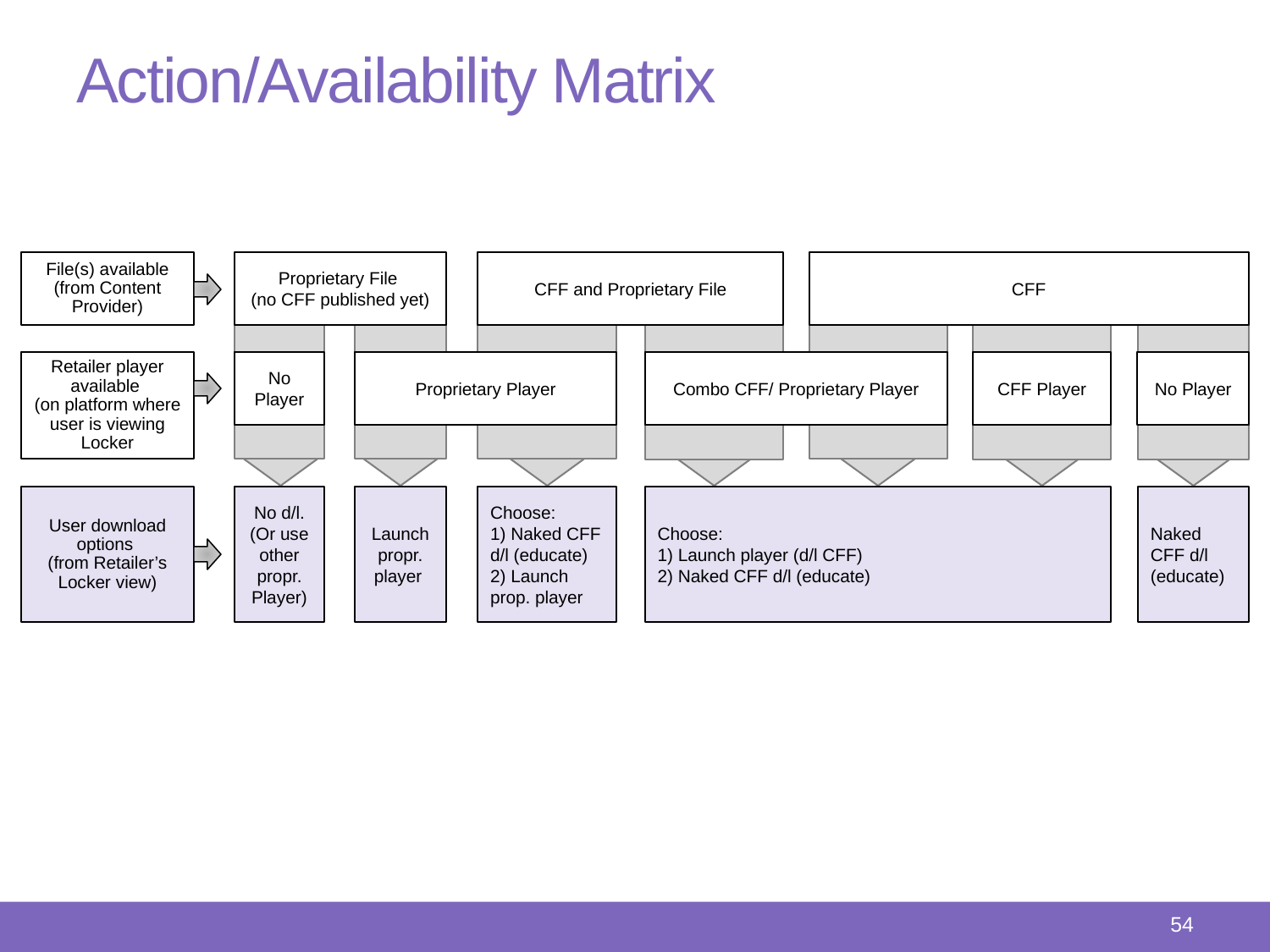

# Action/Availability Matrix
File(s) available (from Content Provider)
Proprietary File
(no CFF published yet)
CFF and Proprietary File
CFF

Retailer player available
(on platform where user is viewing Locker
No Player
Proprietary Player
Combo CFF/ Proprietary Player
CFF Player
No Player

User download options
(from Retailer’s Locker view)
No d/l. (Or use other propr. Player)
Launch propr. player
Choose:
1) Naked CFF d/l (educate)
2) Launch prop. player
Choose:
1) Launch player (d/l CFF)
2) Naked CFF d/l (educate)
Naked CFF d/l (educate)

54